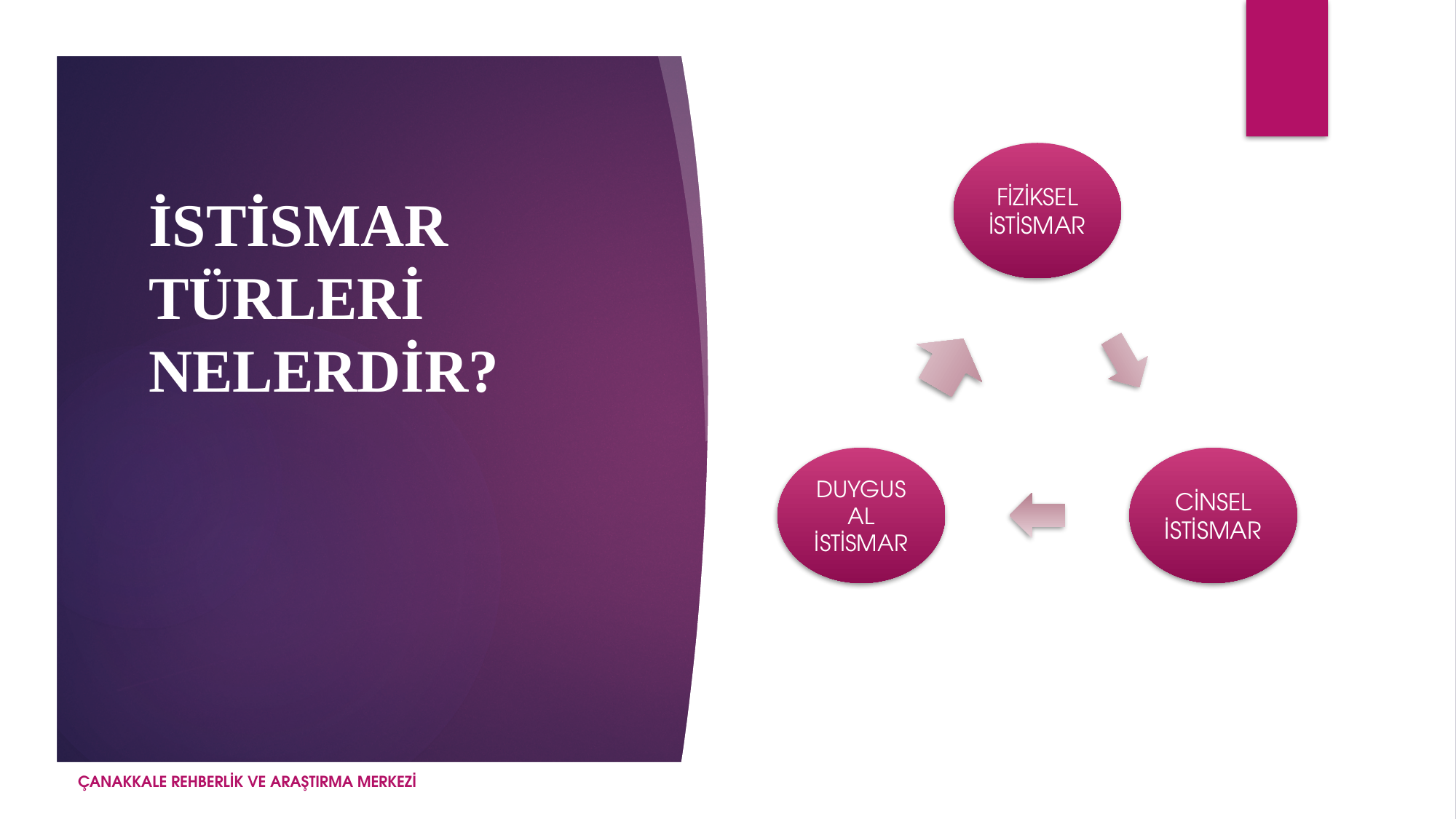

FİZİKSEL İSTİSMAR
CİNSEL İSTİSMAR
DUYGUSAL İSTİSMAR
# İSTİSMAR TÜRLERİ NELERDİR?
ÇANAKKALE REHBERLİK VE ARAŞTIRMA MERKEZİ